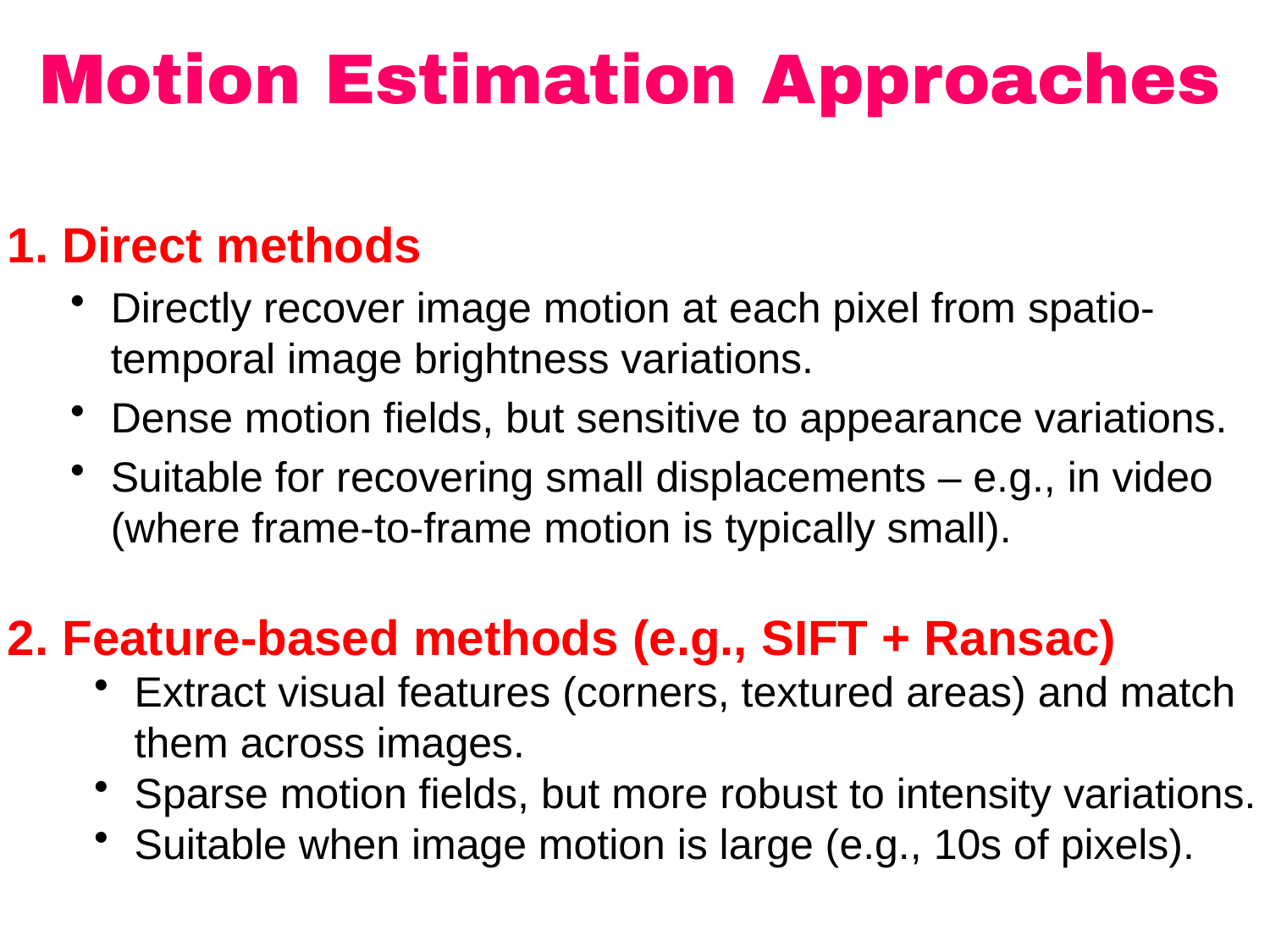

# Motion Estimation Approaches

1. Direct methods
Directly recover image motion at each pixel from spatio-temporal image brightness variations.
Dense motion fields, but sensitive to appearance variations.
Suitable for recovering small displacements – e.g., in video (where frame-to-frame motion is typically small).

2. Feature-based methods (e.g., SIFT + Ransac)
Extract visual features (corners, textured areas) and match them across images.
Sparse motion fields, but more robust to intensity variations.
Suitable when image motion is large (e.g., 10s of pixels).